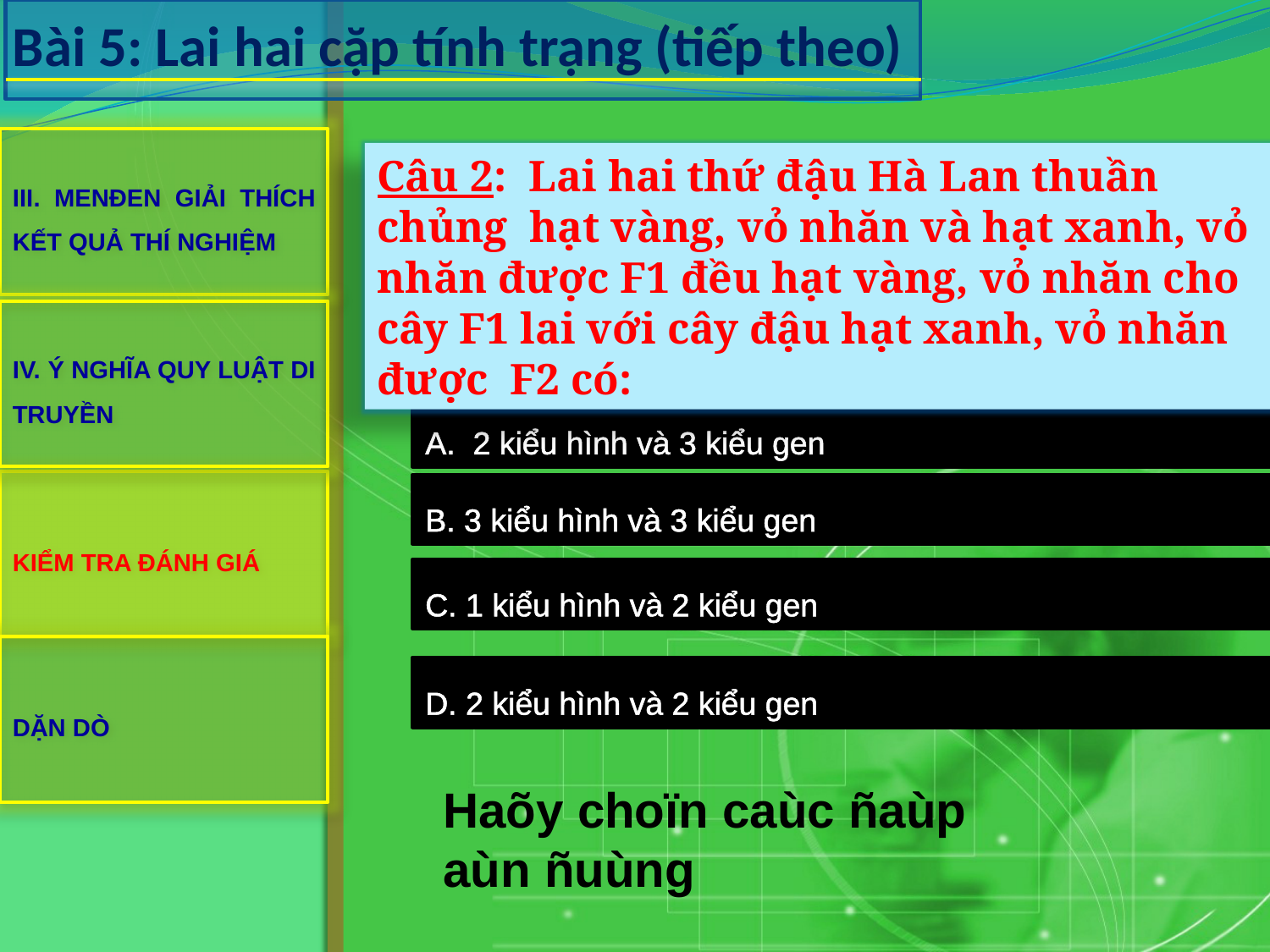

Bài 5: Lai hai cặp tính trạng (tiếp theo)
III. MENĐEN GIẢI THÍCH KẾT QUẢ THÍ NGHIỆM
Câu 2:  Lai hai thứ đậu Hà Lan thuần chủng  hạt vàng, vỏ nhăn và hạt xanh, vỏ nhăn được F1 đều hạt vàng, vỏ nhăn cho cây F1 lai với cây đậu hạt xanh, vỏ nhăn được  F2 có:
IV. Ý NGHĨA QUY LUẬT DI TRUYỀN
A.  2 kiểu hình và 3 kiểu gen
KIỂM TRA ĐÁNH GIÁ
B. 3 kiểu hình và 3 kiểu gen
C. 1 kiểu hình và 2 kiểu gen
DẶN DÒ
D. 2 kiểu hình và 2 kiểu gen
D. 2 kiểu hình và 2 kiểu gen
Haõy choïn caùc ñaùp aùn ñuùng